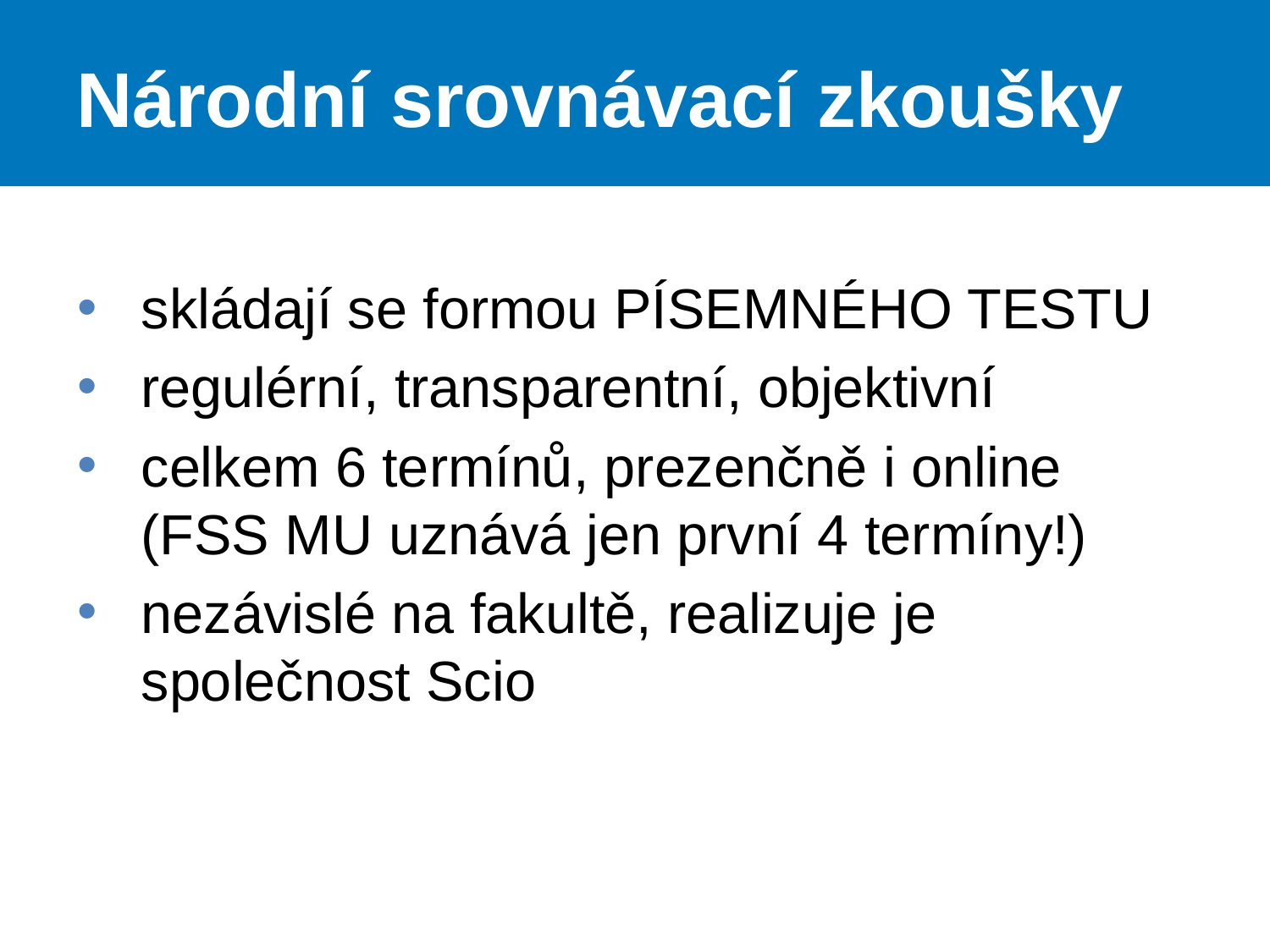

# Národní srovnávací zkoušky
skládají se formou PÍSEMNÉHO TESTU
regulérní, transparentní, objektivní
celkem 6 termínů, prezenčně i online (FSS MU uznává jen první 4 termíny!)
nezávislé na fakultě, realizuje je společnost Scio